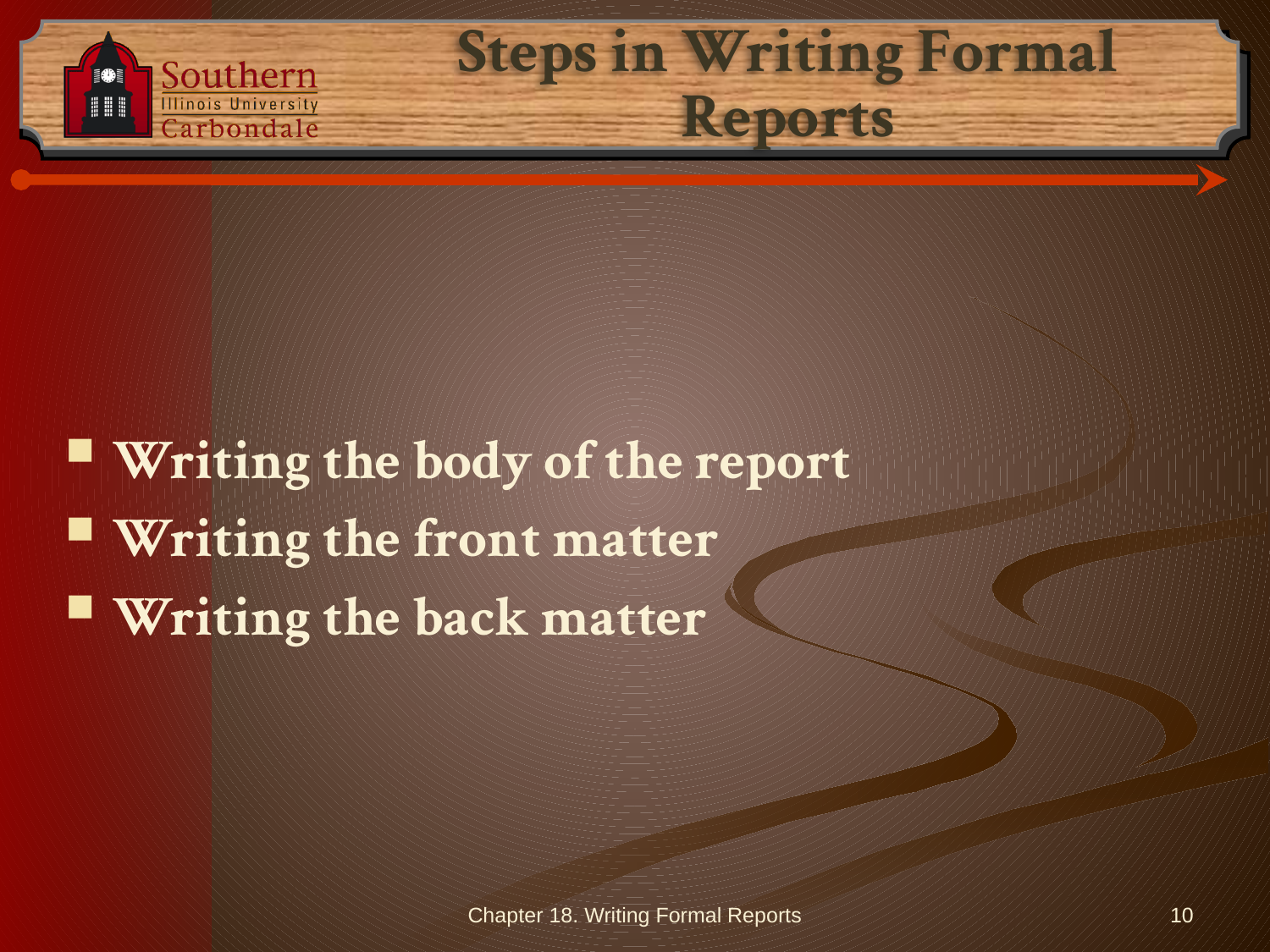

# Steps in Writing Formal Reports
Writing the body of the report
Writing the front matter
Writing the back matter
Chapter 18. Writing Formal Reports
10